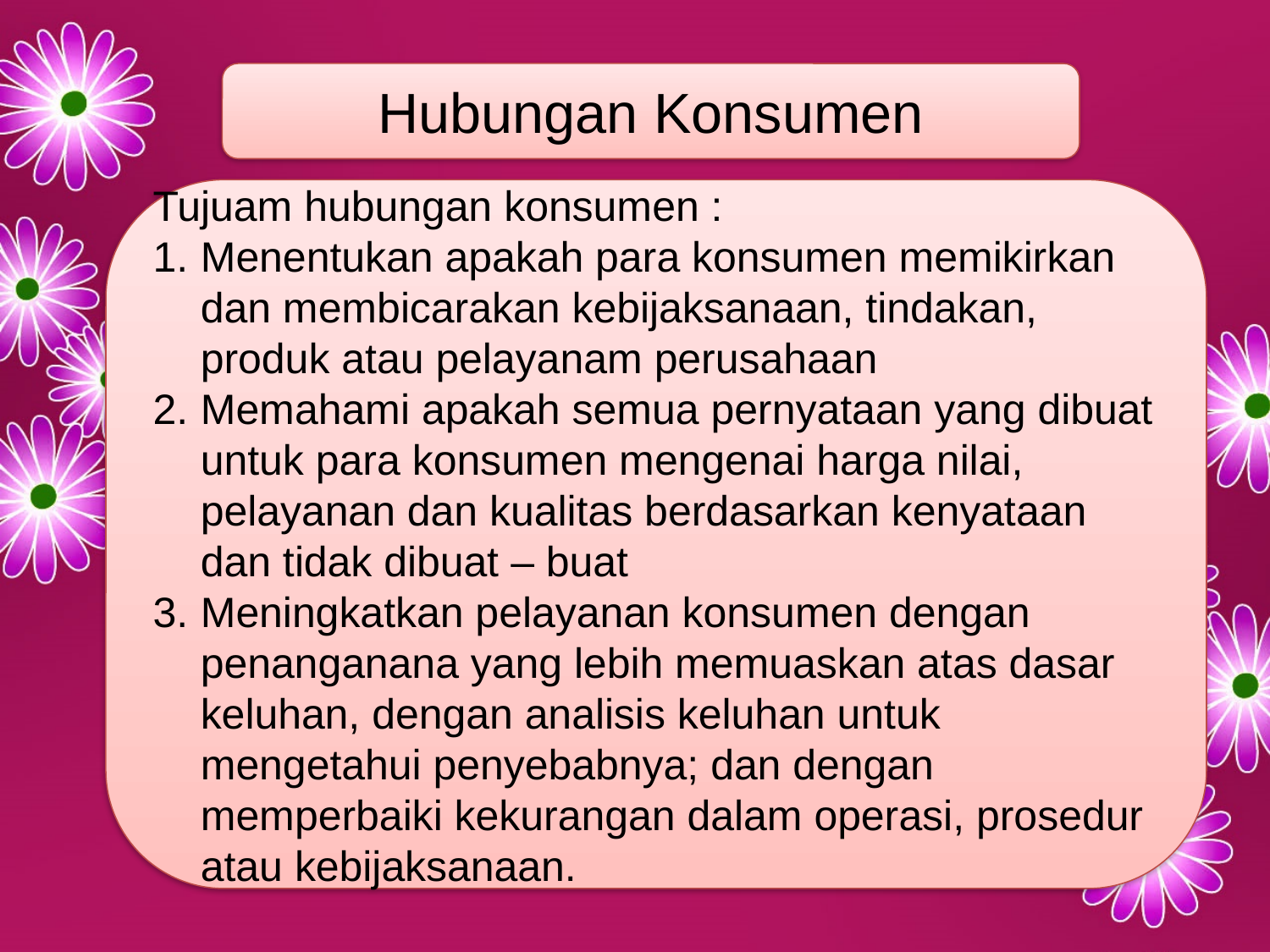

Hubungan Konsumen
Tujuam hubungan konsumen :
Menentukan apakah para konsumen memikirkan dan membicarakan kebijaksanaan, tindakan, produk atau pelayanam perusahaan
Memahami apakah semua pernyataan yang dibuat untuk para konsumen mengenai harga nilai, pelayanan dan kualitas berdasarkan kenyataan dan tidak dibuat – buat
Meningkatkan pelayanan konsumen dengan penanganana yang lebih memuaskan atas dasar keluhan, dengan analisis keluhan untuk mengetahui penyebabnya; dan dengan memperbaiki kekurangan dalam operasi, prosedur atau kebijaksanaan.